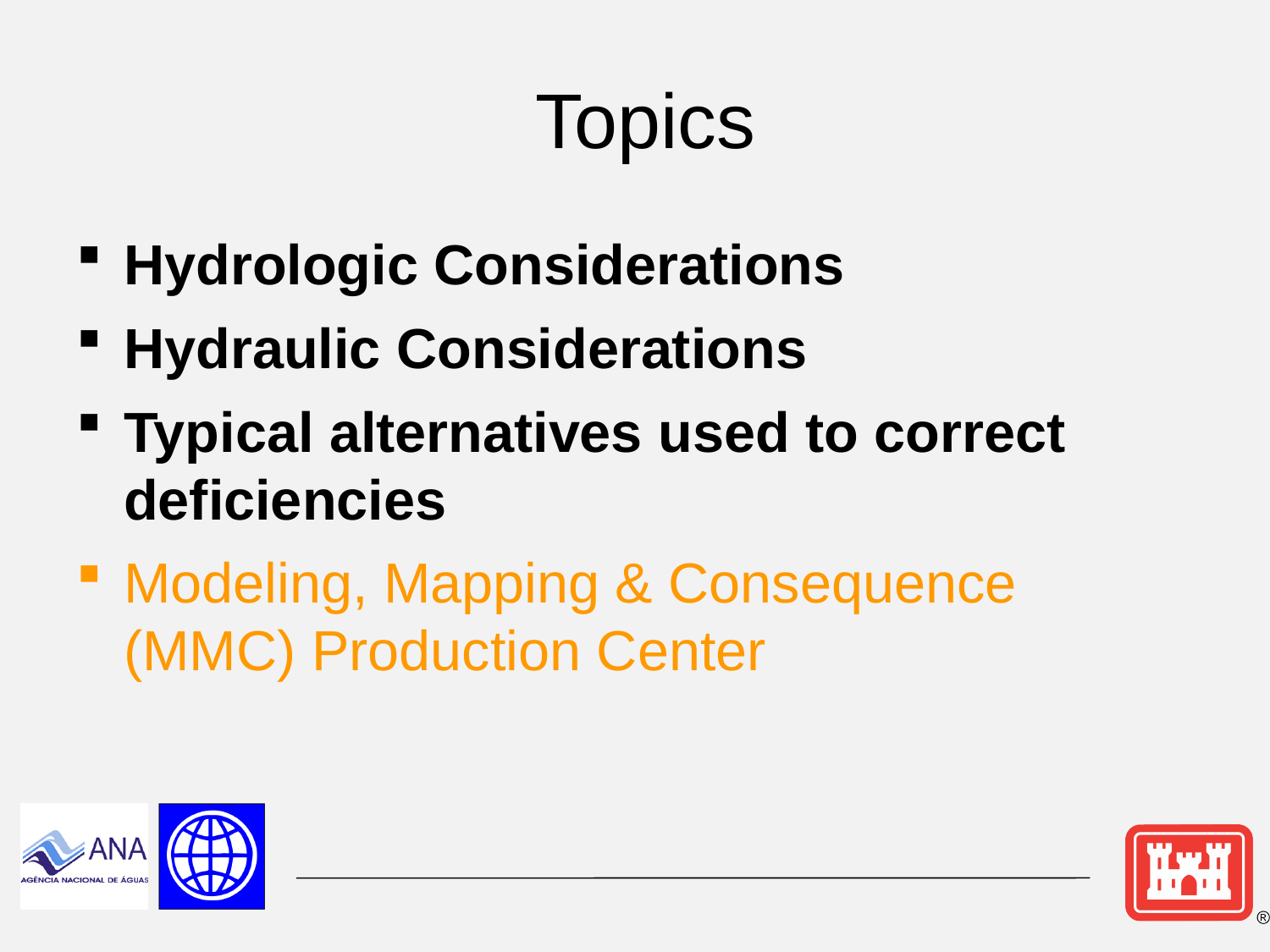

# Topics
Hydrologic Considerations
Hydraulic Considerations
Typical alternatives used to correct deficiencies
Modeling, Mapping & Consequence (MMC) Production Center